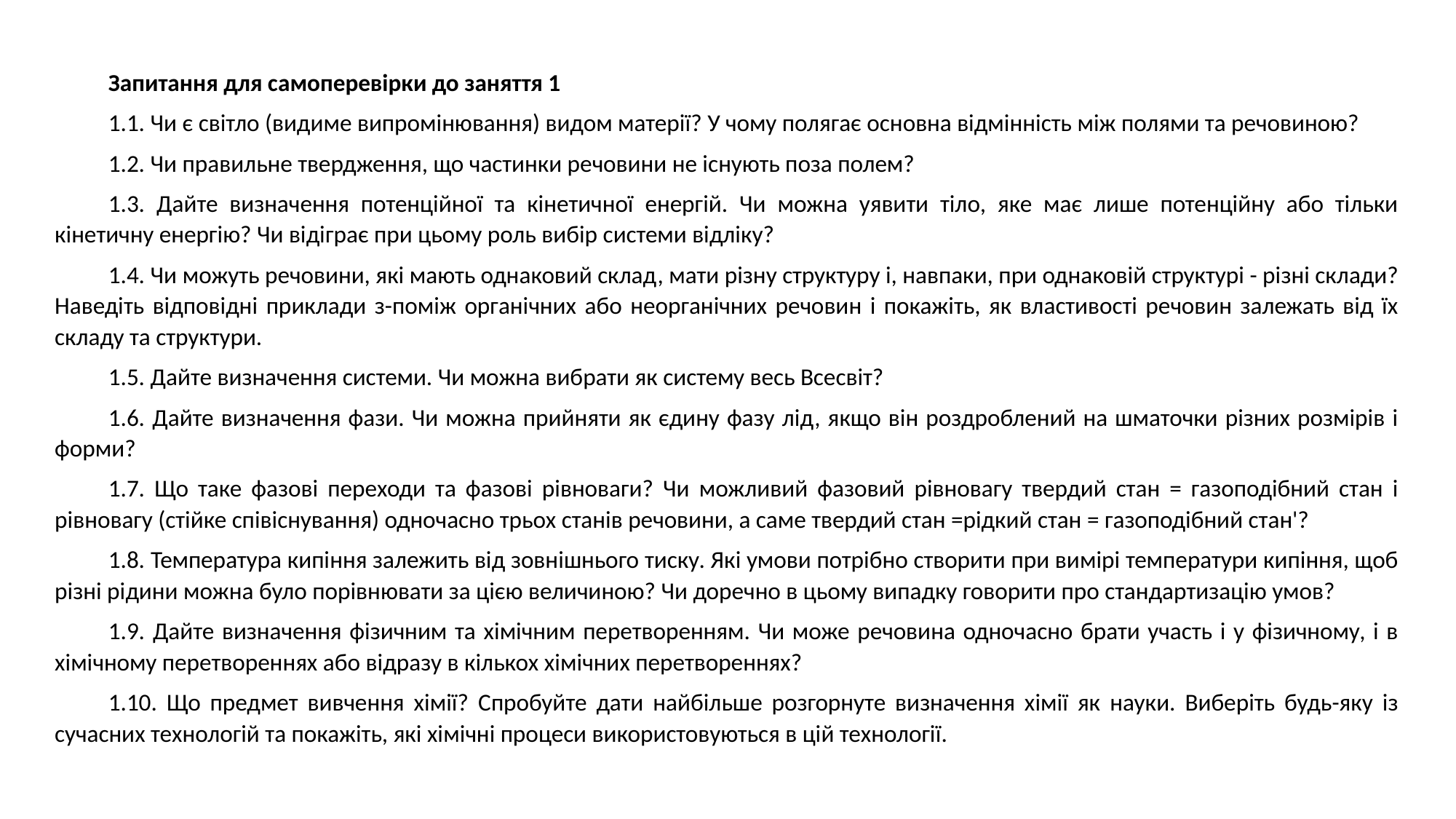

Запитання для самоперевірки до заняття 1
1.1. Чи є світло (видиме випромінювання) видом матерії? У чому полягає основна відмінність між полями та речовиною?
1.2. Чи правильне твердження, що частинки речовини не існують поза полем?
1.3. Дайте визначення потенційної та кінетичної енергій. Чи можна уявити тіло, яке має лише потенційну або тільки кінетичну енергію? Чи відіграє при цьому роль вибір системи відліку?
1.4. Чи можуть речовини, які мають однаковий склад, мати різну структуру і, навпаки, при однаковій структурі - різні склади? Наведіть відповідні приклади з-поміж органічних або неорганічних речовин і покажіть, як властивості речовин залежать від їх складу та структури.
1.5. Дайте визначення системи. Чи можна вибрати як систему весь Всесвіт?
1.6. Дайте визначення фази. Чи можна прийняти як єдину фазу лід, якщо він роздроблений на шматочки різних розмірів і форми?
1.7. Що таке фазові переходи та фазові рівноваги? Чи можливий фазовий рівновагу твердий стан = газоподібний стан і рівновагу (стійке співіснування) одночасно трьох станів речовини, а саме твердий стан =рідкий стан = газоподібний стан'?
1.8. Температура кипіння залежить від зовнішнього тиску. Які умови потрібно створити при вимірі температури кипіння, щоб різні рідини можна було порівнювати за цією величиною? Чи доречно в цьому випадку говорити про стандартизацію умов?
1.9. Дайте визначення фізичним та хімічним перетворенням. Чи може речовина одночасно брати участь і у фізичному, і в хімічному перетвореннях або відразу в кількох хімічних перетвореннях?
1.10. Що предмет вивчення хімії? Спробуйте дати найбільше розгорнуте визначення хімії як науки. Виберіть будь-яку із сучасних технологій та покажіть, які хімічні процеси використовуються в цій технології.